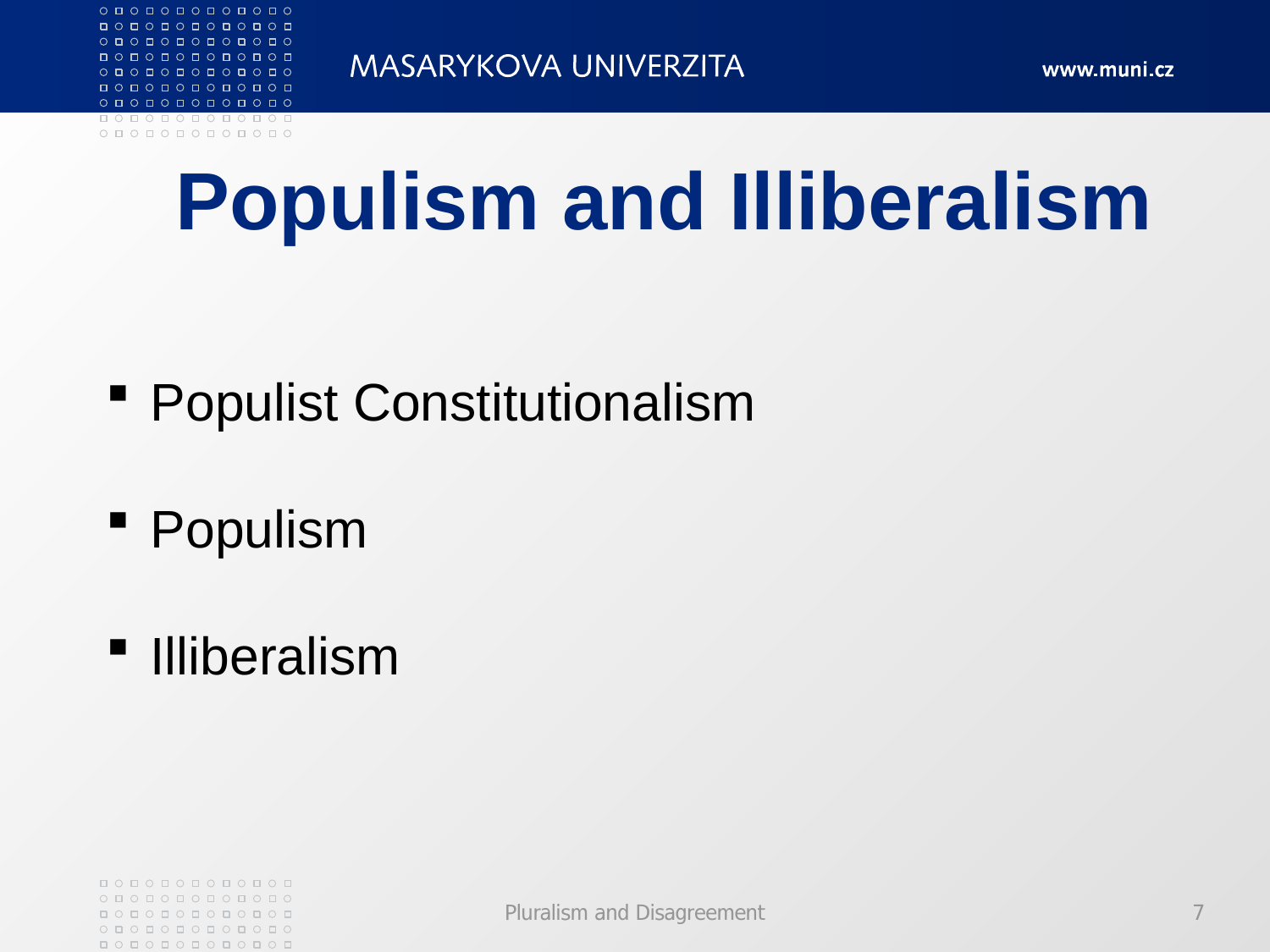

# Populism and Illiberalism
 Populist Constitutionalism

 Populism

 Illiberalism
Pluralism and Disagreement
7